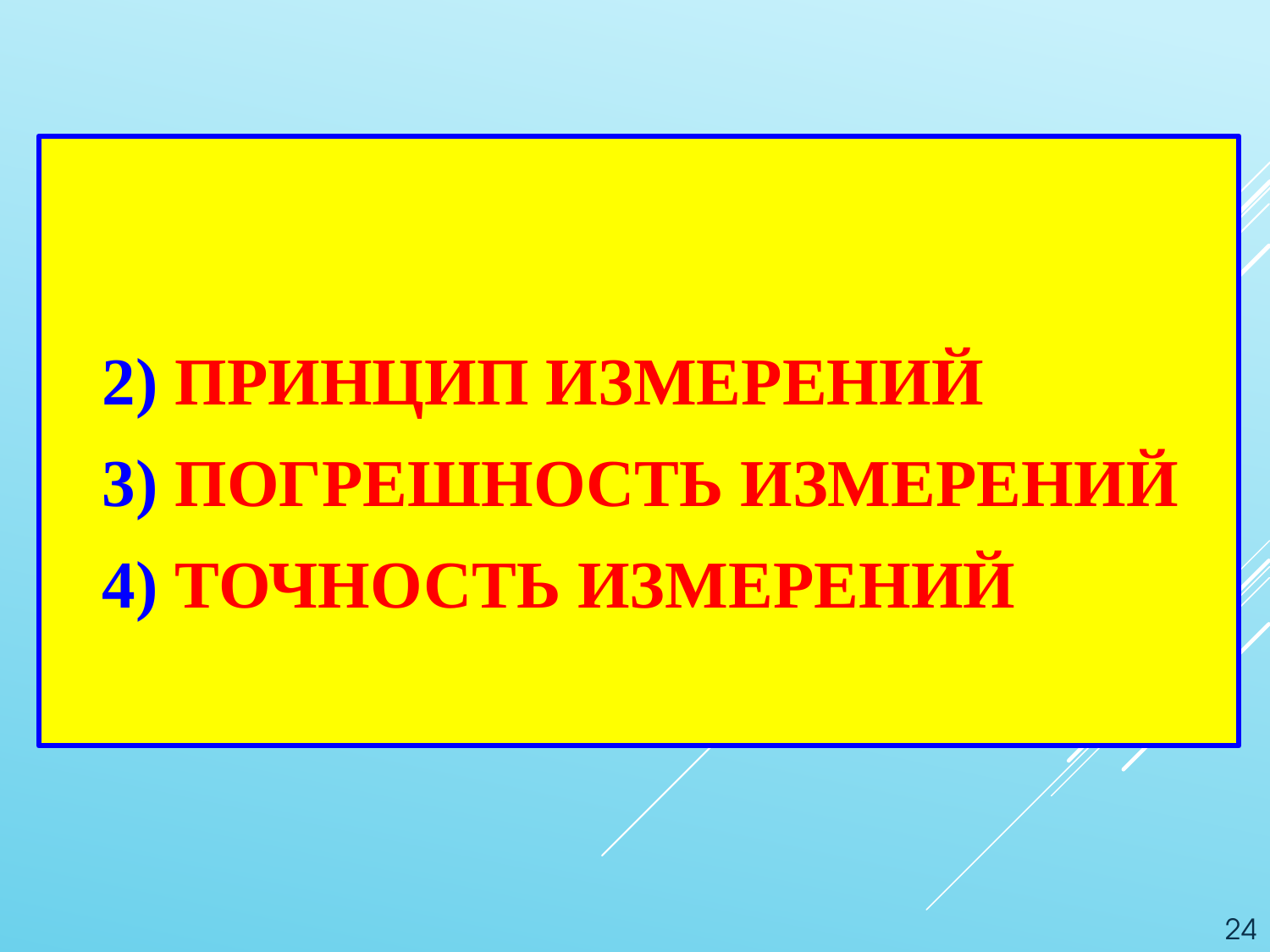

# 2) принцип ИЗМЕРЕНИЙ 3) Погрешность измерений 4) Точность измерений
24